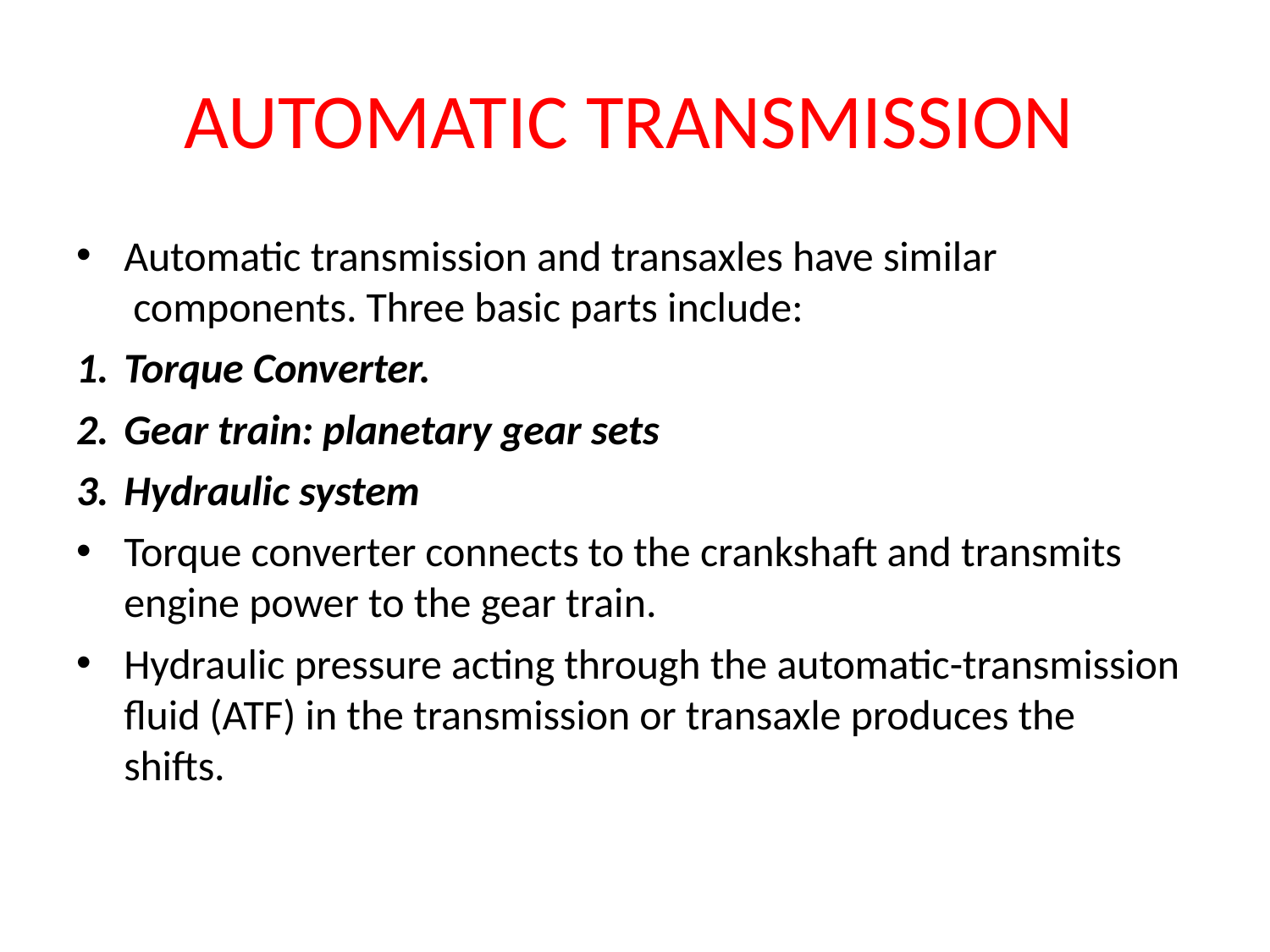

# AUTOMATIC TRANSMISSION
Automatic transmission and transaxles have similar  components. Three basic parts include:
Torque Converter.
Gear train: planetary gear sets
Hydraulic system
Torque converter connects to the crankshaft and transmits  engine power to the gear train.
Hydraulic pressure acting through the automatic-transmission  fluid (ATF) in the transmission or transaxle produces the  shifts.